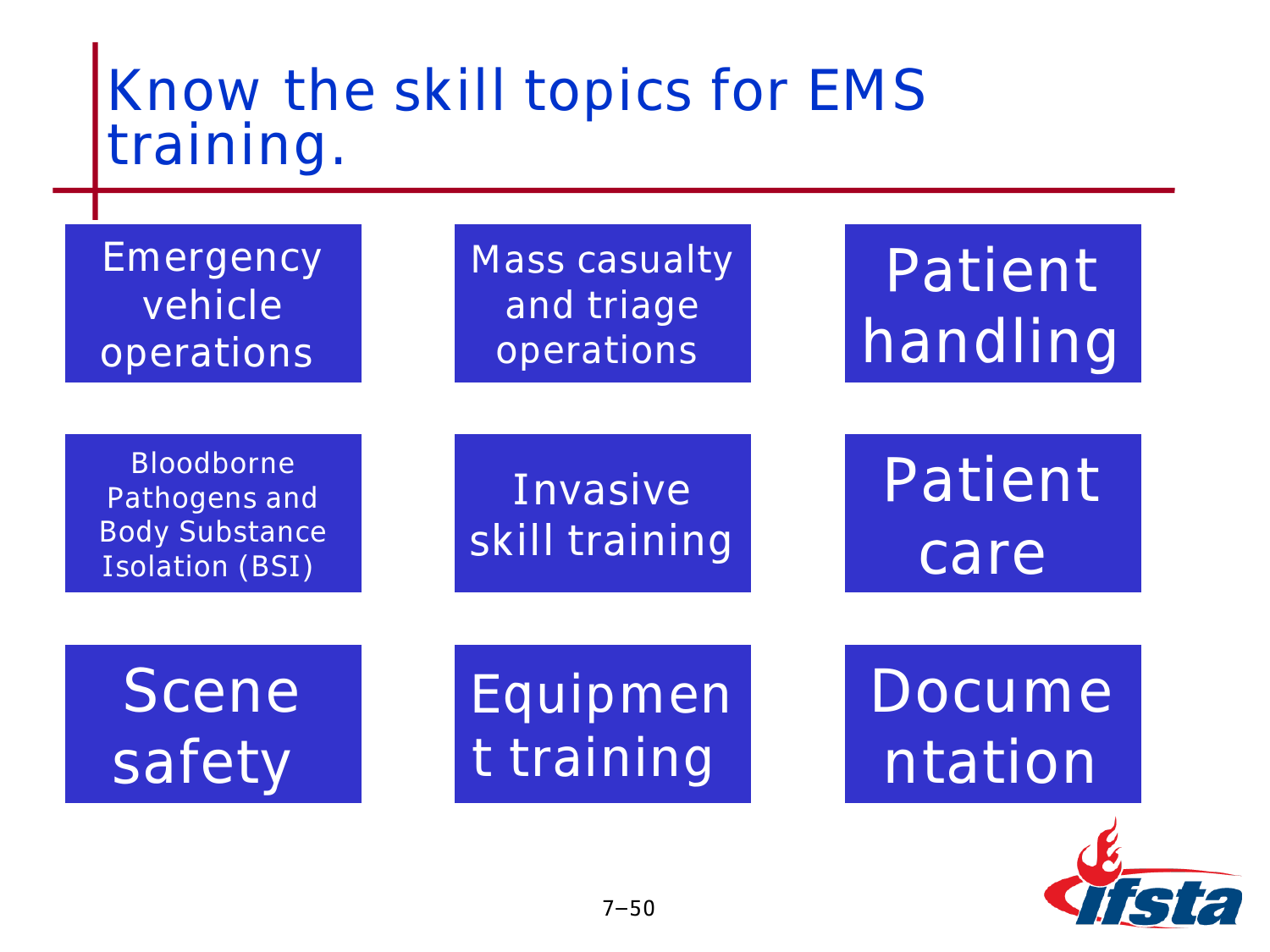

# Know the skill topics for EMS training.
Emergency vehicle operations
Mass casualty and triage operations
Patient handling
Bloodborne Pathogens and Body Substance Isolation (BSI)
Invasive skill training
Patient care
Scene safety
Equipment training
Documentation
7–50